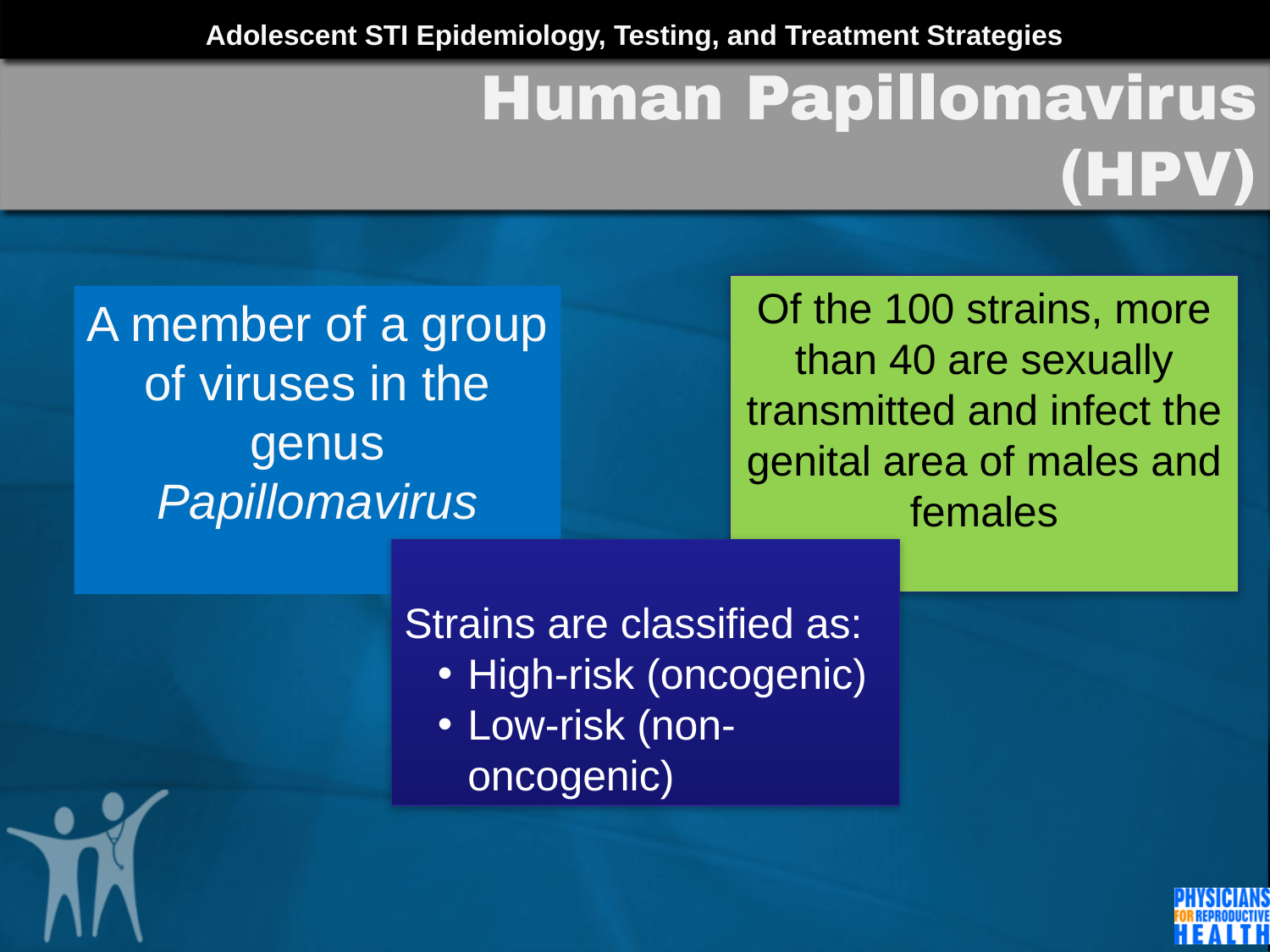

# Human Papillomavirus (HPV)
Of the 100 strains, more than 40 are sexually transmitted and infect the genital area of males and females

A member of a group of viruses in the genus Papillomavirus

Strains are classified as:
High-risk (oncogenic)
Low-risk (non-oncogenic)